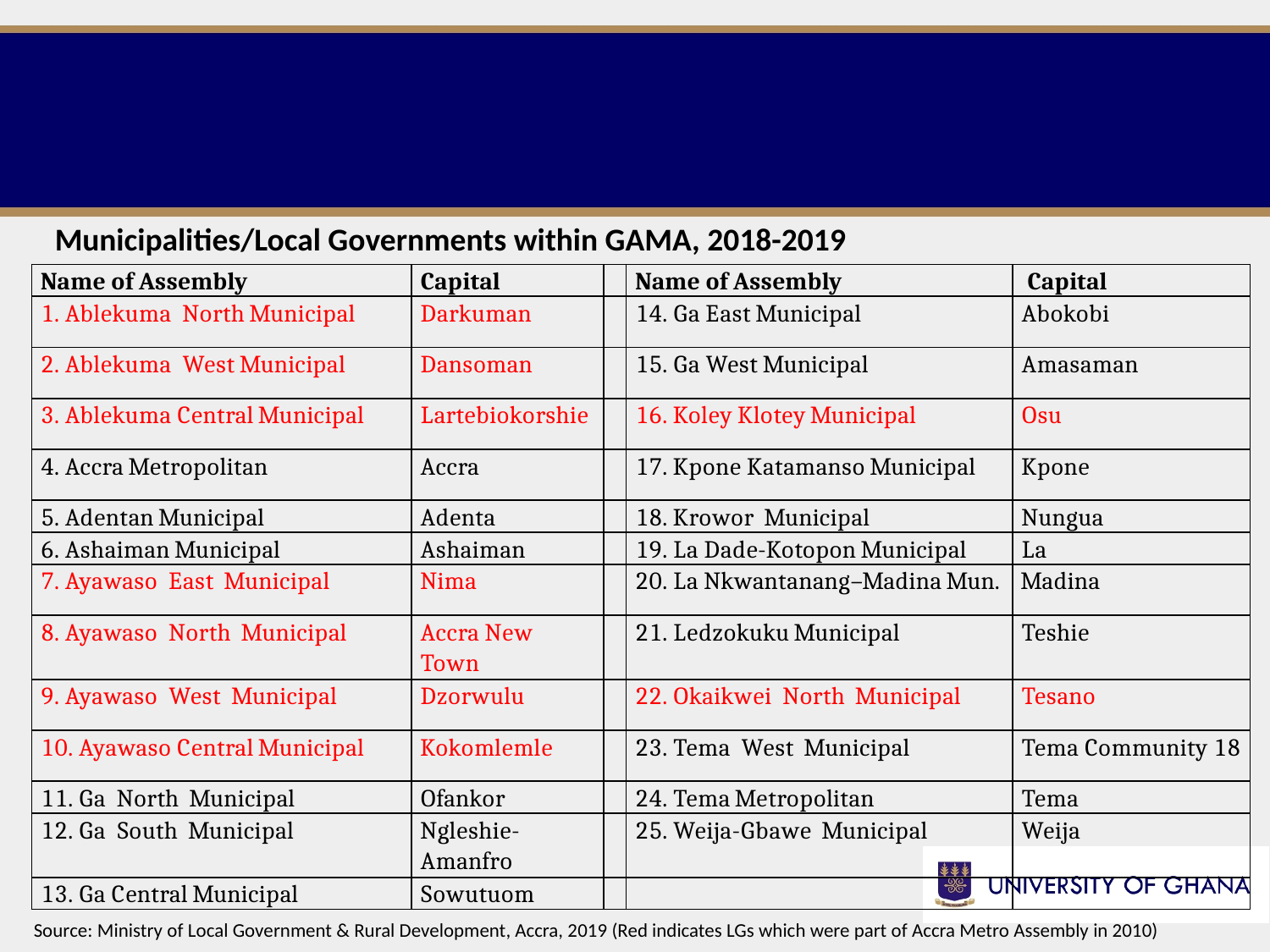

Municipalities/Local Governments within GAMA, 2018-2019
| Name of Assembly | Capital |  | Name of Assembly | Capital |
| --- | --- | --- | --- | --- |
| 1. Ablekuma North Municipal | Darkuman |  | 14. Ga East Municipal | Abokobi |
| 2. Ablekuma West Municipal | Dansoman |  | 15. Ga West Municipal | Amasaman |
| 3. Ablekuma Central Municipal | Lartebiokorshie |  | 16. Koley Klotey Municipal | Osu |
| 4. Accra Metropolitan | Accra |  | 17. Kpone Katamanso Municipal | Kpone |
| 5. Adentan Municipal | Adenta |  | 18. Krowor Municipal | Nungua |
| 6. Ashaiman Municipal | Ashaiman |  | 19. La Dade-Kotopon Municipal | La |
| 7. Ayawaso East Municipal | Nima |  | 20. La Nkwantanang–Madina Mun. | Madina |
| 8. Ayawaso North Municipal | Accra New Town |  | 21. Ledzokuku Municipal | Teshie |
| 9. Ayawaso West Municipal | Dzorwulu |  | 22. Okaikwei North Municipal | Tesano |
| 10. Ayawaso Central Municipal | Kokomlemle |  | 23. Tema West Municipal | Tema Community 18 |
| 11. Ga North Municipal | Ofankor |  | 24. Tema Metropolitan | Tema |
| 12. Ga South Municipal | Ngleshie-Amanfro |  | 25. Weija-Gbawe Municipal | Weija |
| 13. Ga Central Municipal | Sowutuom |  |  |  |
Source: Ministry of Local Government & Rural Development, Accra, 2019 (Red indicates LGs which were part of Accra Metro Assembly in 2010)